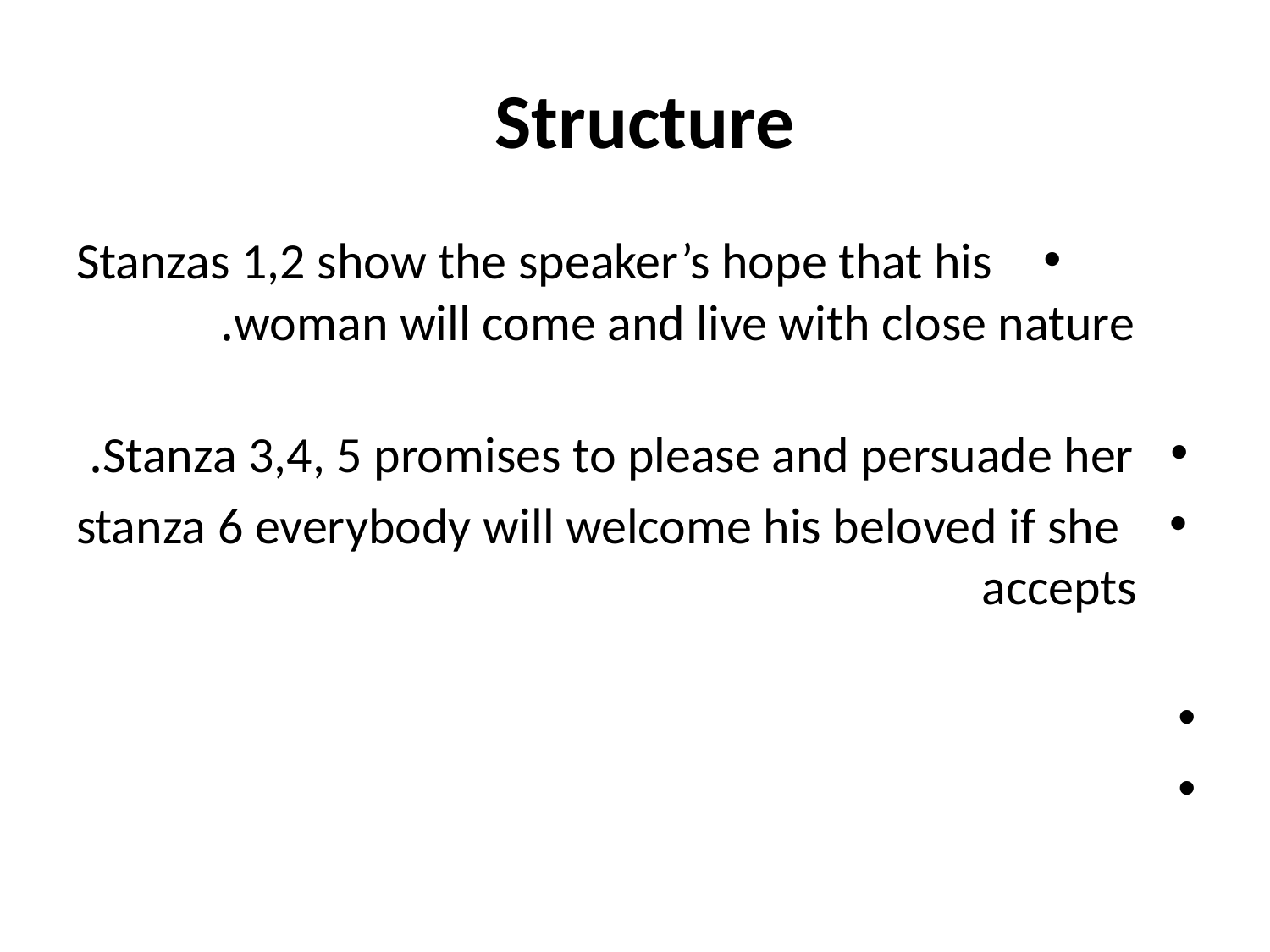

# Structure
Stanzas 1,2 show the speaker’s hope that his woman will come and live with close nature.
Stanza 3,4, 5 promises to please and persuade her.
 stanza 6 everybody will welcome his beloved if she accepts